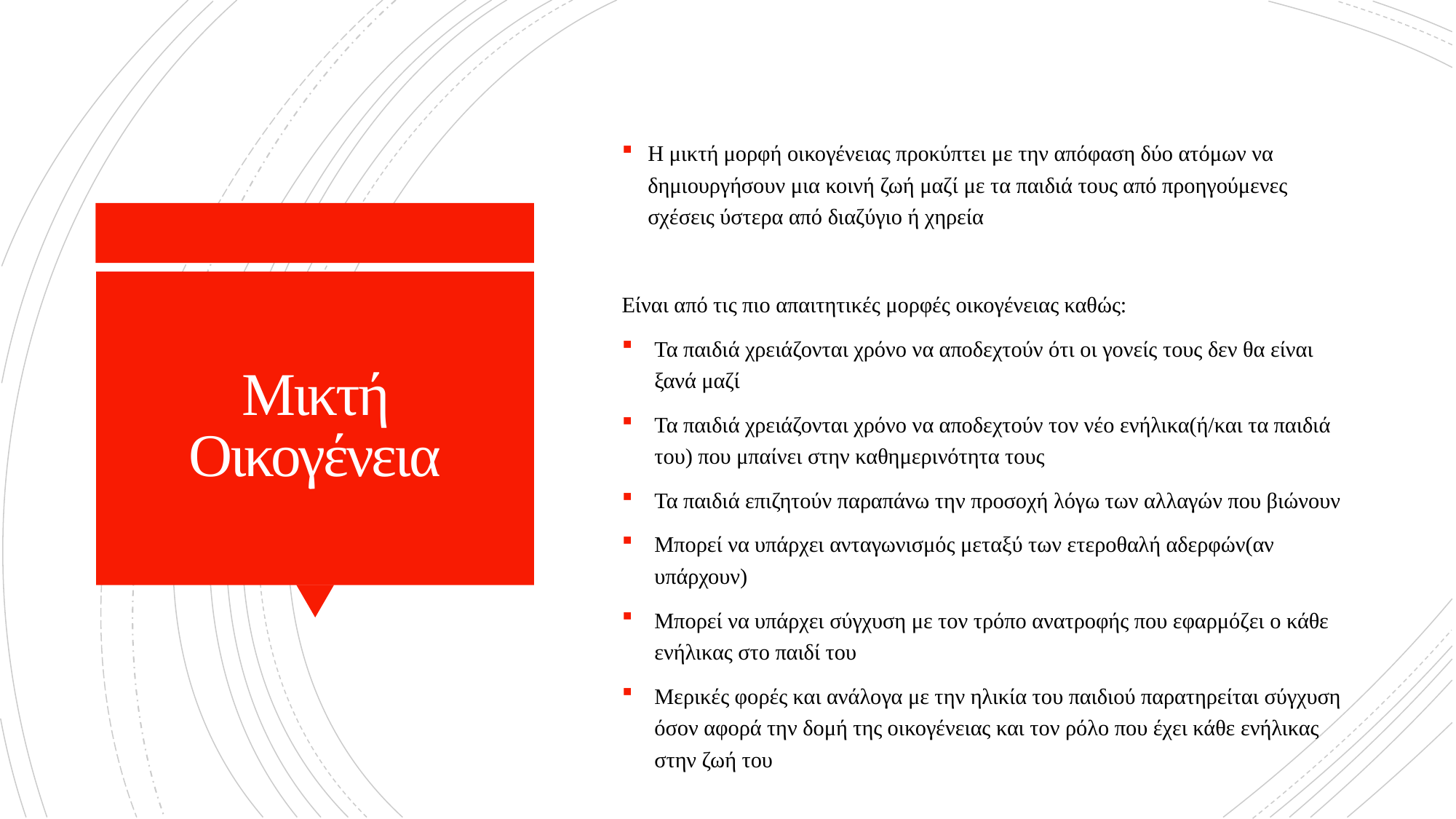

Η μικτή μορφή οικογένειας προκύπτει με την απόφαση δύο ατόμων να δημιουργήσουν μια κοινή ζωή μαζί με τα παιδιά τους από προηγούμενες σχέσεις ύστερα από διαζύγιο ή χηρεία

Είναι από τις πιο απαιτητικές μορφές οικογένειας καθώς:
Τα παιδιά χρειάζονται χρόνο να αποδεχτούν ότι οι γονείς τους δεν θα είναι ξανά μαζί
Τα παιδιά χρειάζονται χρόνο να αποδεχτούν τον νέο ενήλικα(ή/και τα παιδιά του) που μπαίνει στην καθημερινότητα τους
Τα παιδιά επιζητούν παραπάνω την προσοχή λόγω των αλλαγών που βιώνουν
Μπορεί να υπάρχει ανταγωνισμός μεταξύ των ετεροθαλή αδερφών(αν υπάρχουν)
Μπορεί να υπάρχει σύγχυση με τον τρόπο ανατροφής που εφαρμόζει ο κάθε ενήλικας στο παιδί του
Μερικές φορές και ανάλογα με την ηλικία του παιδιού παρατηρείται σύγχυση όσον αφορά την δομή της οικογένειας και τον ρόλο που έχει κάθε ενήλικας στην ζωή του

# Μικτή Οικογένεια